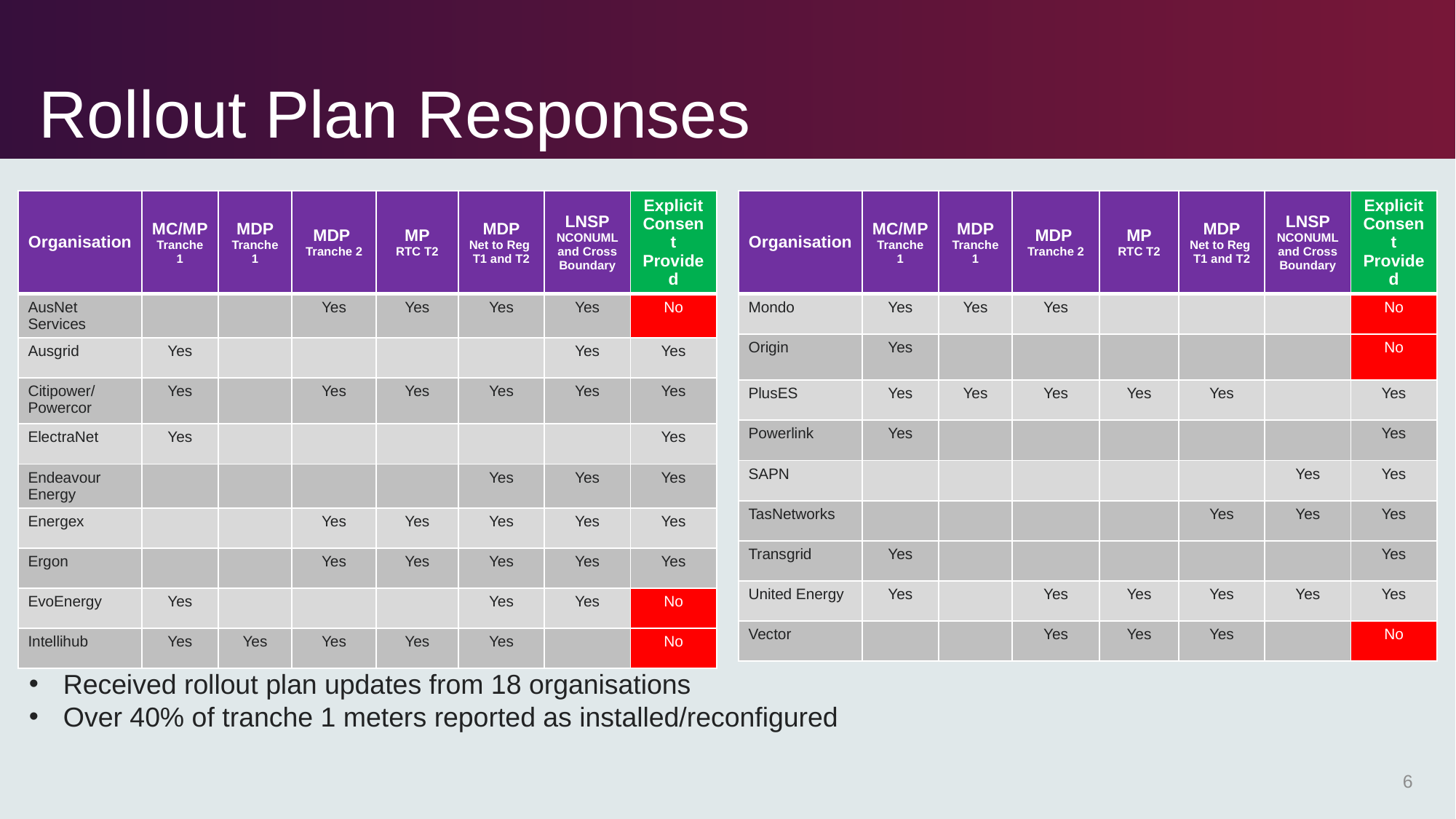

# Rollout Plan Responses
| Organisation | MC/MP Tranche 1 | MDP Tranche 1 | MDP Tranche 2 | MP RTC T2 | MDP Net to Reg T1 and T2 | LNSP NCONUML and Cross Boundary | Explicit Consent Provided |
| --- | --- | --- | --- | --- | --- | --- | --- |
| AusNet Services |  |  | Yes | Yes | Yes | Yes | No |
| Ausgrid | Yes |  |  |  |  | Yes | Yes |
| Citipower/ Powercor | Yes |  | Yes | Yes | Yes | Yes | Yes |
| ElectraNet | Yes |  |  |  |  |  | Yes |
| Endeavour Energy |  |  |  |  | Yes | Yes | Yes |
| Energex |  |  | Yes | Yes | Yes | Yes | Yes |
| Ergon |  |  | Yes | Yes | Yes | Yes | Yes |
| EvoEnergy | Yes |  |  |  | Yes | Yes | No |
| Intellihub | Yes | Yes | Yes | Yes | Yes |  | No |
| Organisation | MC/MP Tranche 1 | MDP Tranche 1 | MDP Tranche 2 | MP RTC T2 | MDP Net to Reg T1 and T2 | LNSP NCONUML and Cross Boundary | Explicit Consent Provided |
| --- | --- | --- | --- | --- | --- | --- | --- |
| Mondo | Yes | Yes | Yes |  |  |  | No |
| Origin | Yes |  |  |  |  |  | No |
| PlusES | Yes | Yes | Yes | Yes | Yes |  | Yes |
| Powerlink | Yes |  |  |  |  |  | Yes |
| SAPN |  |  |  |  |  | Yes | Yes |
| TasNetworks |  |  |  |  | Yes | Yes | Yes |
| Transgrid | Yes |  |  |  |  |  | Yes |
| United Energy | Yes |  | Yes | Yes | Yes | Yes | Yes |
| Vector |  |  | Yes | Yes | Yes |  | No |
Received rollout plan updates from 18 organisations
Over 40% of tranche 1 meters reported as installed/reconfigured
6